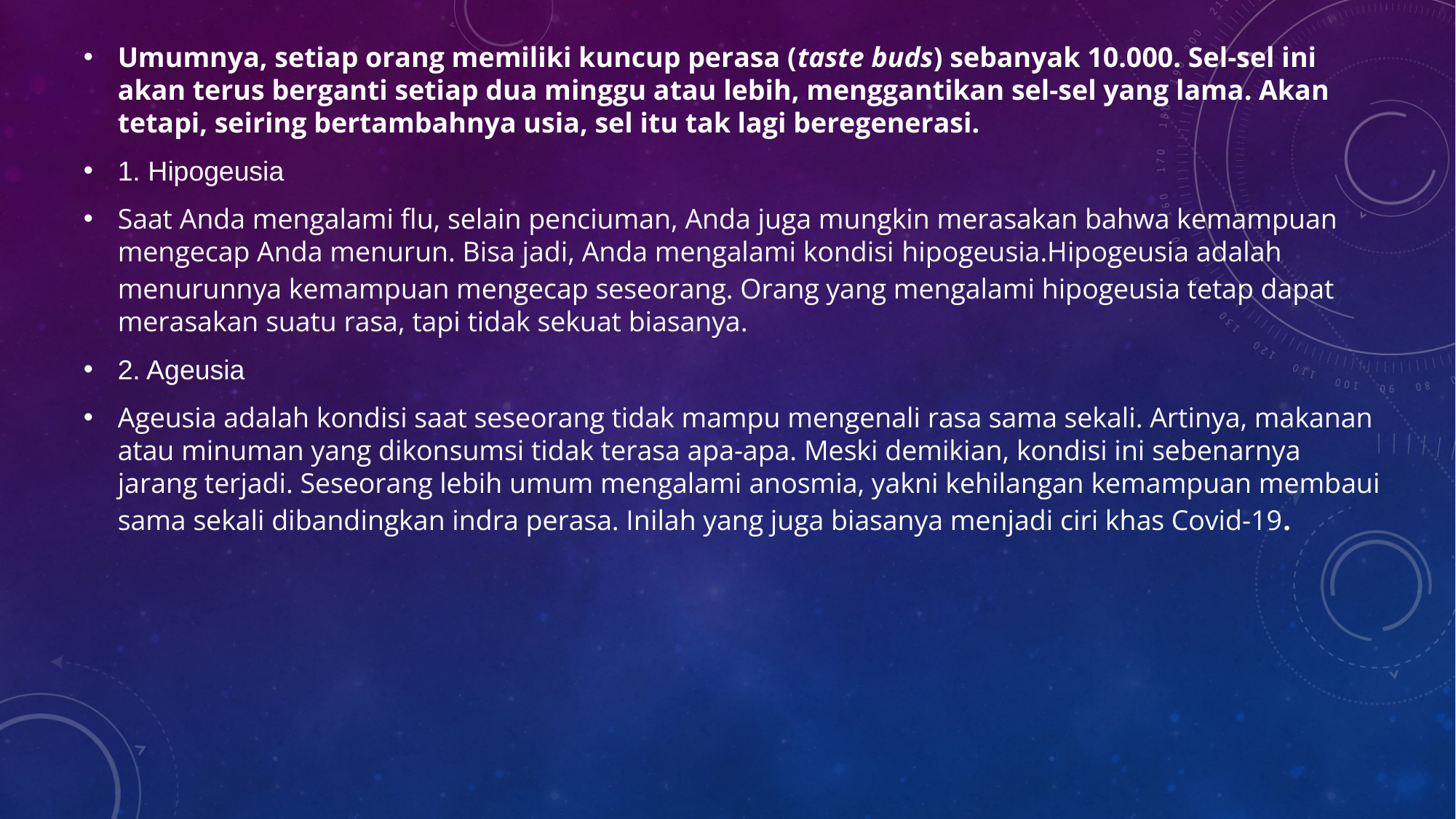

Umumnya, setiap orang memiliki kuncup perasa (taste buds) sebanyak 10.000. Sel-sel ini akan terus berganti setiap dua minggu atau lebih, menggantikan sel-sel yang lama. Akan tetapi, seiring bertambahnya usia, sel itu tak lagi beregenerasi.
1. Hipogeusia
Saat Anda mengalami flu, selain penciuman, Anda juga mungkin merasakan bahwa kemampuan mengecap Anda menurun. Bisa jadi, Anda mengalami kondisi hipogeusia.Hipogeusia adalah menurunnya kemampuan mengecap seseorang. Orang yang mengalami hipogeusia tetap dapat merasakan suatu rasa, tapi tidak sekuat biasanya.
2. Ageusia
Ageusia adalah kondisi saat seseorang tidak mampu mengenali rasa sama sekali. Artinya, makanan atau minuman yang dikonsumsi tidak terasa apa-apa. Meski demikian, kondisi ini sebenarnya jarang terjadi. Seseorang lebih umum mengalami anosmia, yakni kehilangan kemampuan membaui sama sekali dibandingkan indra perasa. Inilah yang juga biasanya menjadi ciri khas Covid-19.